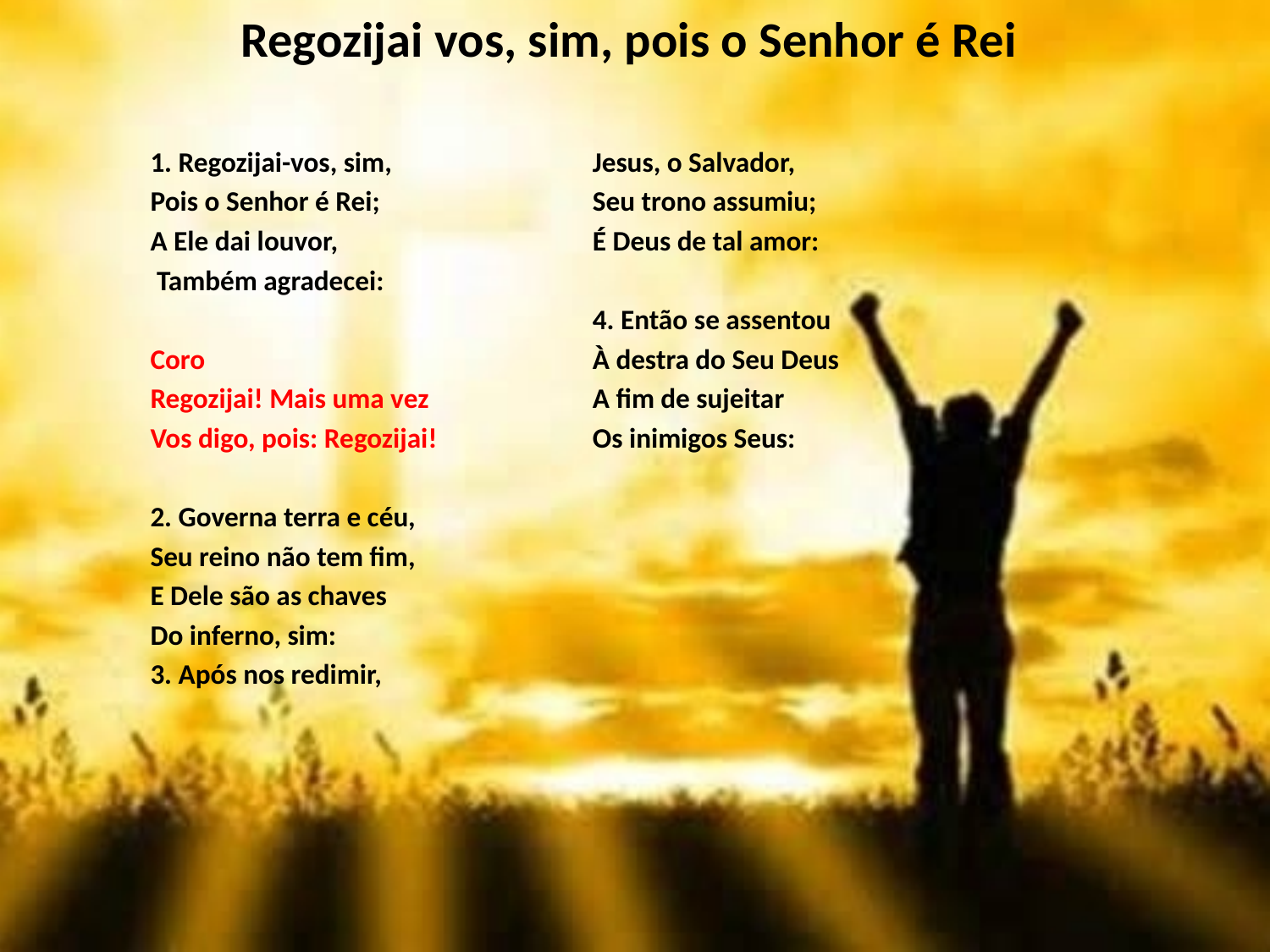

# Regozijai vos, sim, pois o Senhor é Rei
1. Regozijai-vos, sim,
Pois o Senhor é Rei;
A Ele dai louvor,
 Também agradecei:

Coro
Regozijai! Mais uma vez
Vos digo, pois: Regozijai!

2. Governa terra e céu,
Seu reino não tem fim,
E Dele são as chaves
Do inferno, sim:
3. Após nos redimir,
Jesus, o Salvador,
Seu trono assumiu;
É Deus de tal amor:

4. Então se assentou
À destra do Seu Deus
A fim de sujeitar
Os inimigos Seus: